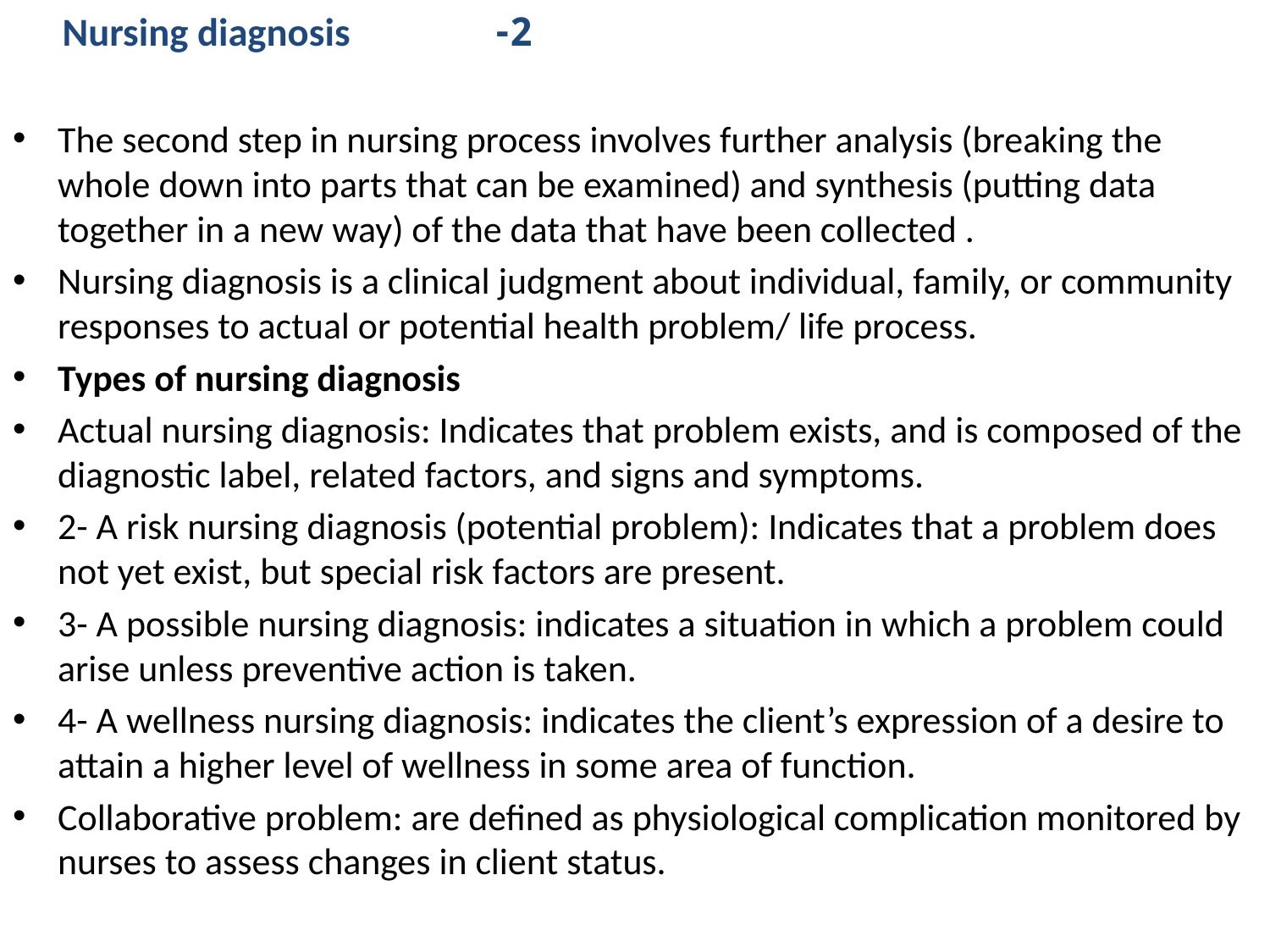

# 2-              Nursing diagnosis
The second step in nursing process involves further analysis (breaking the whole down into parts that can be examined) and synthesis (putting data together in a new way) of the data that have been collected .
Nursing diagnosis is a clinical judgment about individual, family, or community responses to actual or potential health problem/ life process.
Types of nursing diagnosis
Actual nursing diagnosis: Indicates that problem exists, and is composed of the diagnostic label, related factors, and signs and symptoms.
2- A risk nursing diagnosis (potential problem): Indicates that a problem does not yet exist, but special risk factors are present.
3- A possible nursing diagnosis: indicates a situation in which a problem could arise unless preventive action is taken.
4- A wellness nursing diagnosis: indicates the client’s expression of a desire to attain a higher level of wellness in some area of function.
Collaborative problem: are defined as physiological complication monitored by nurses to assess changes in client status.